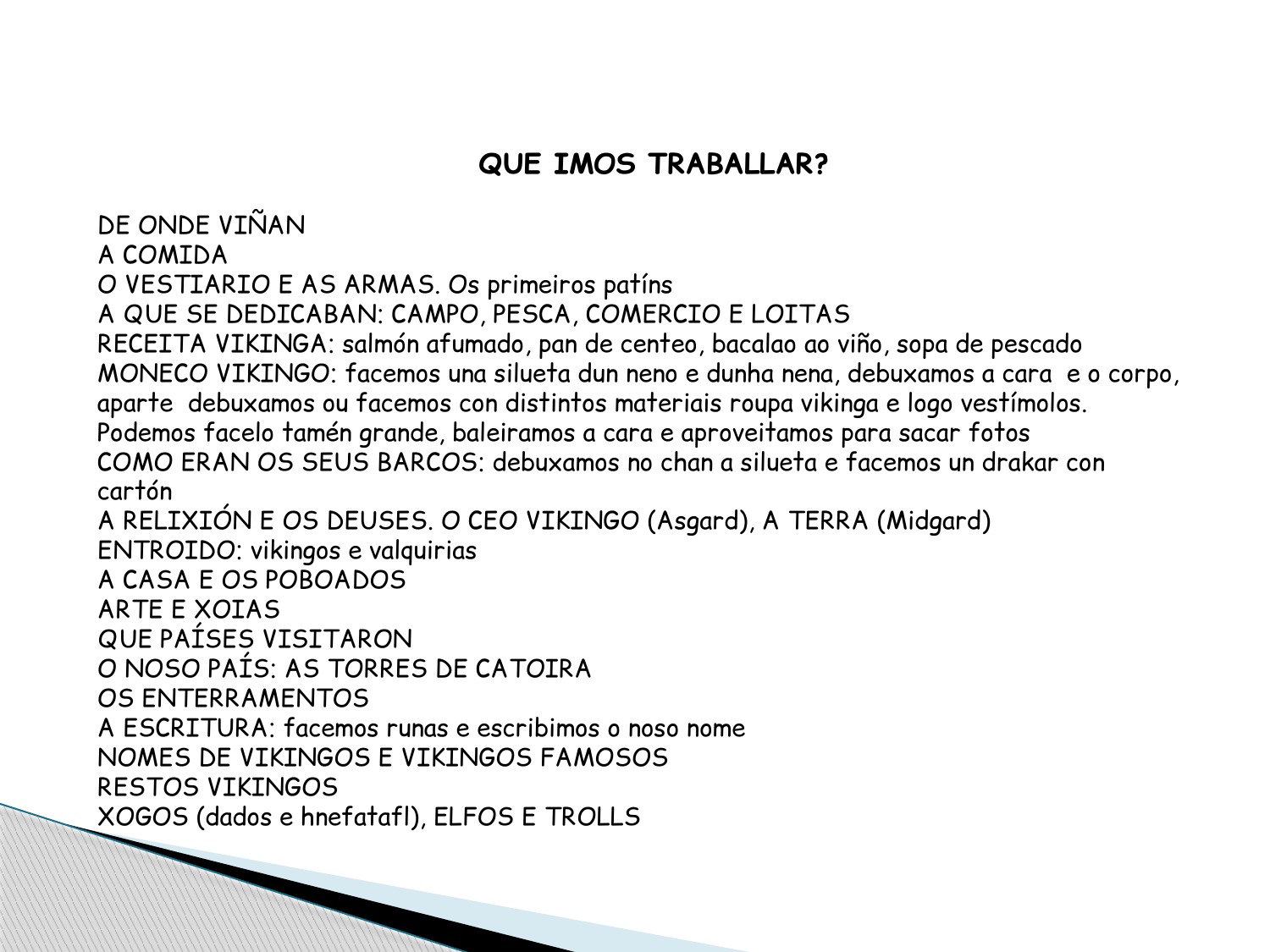

QUE IMOS TRABALLAR?

DE ONDE VIÑAN
A COMIDA
O VESTIARIO E AS ARMAS. Os primeiros patíns
A QUE SE DEDICABAN: CAMPO, PESCA, COMERCIO E LOITAS
RECEITA VIKINGA: salmón afumado, pan de centeo, bacalao ao viño, sopa de pescado
MONECO VIKINGO: facemos una silueta dun neno e dunha nena, debuxamos a cara  e o corpo, aparte  debuxamos ou facemos con distintos materiais roupa vikinga e logo vestímolos. Podemos facelo tamén grande, baleiramos a cara e aproveitamos para sacar fotos
COMO ERAN OS SEUS BARCOS: debuxamos no chan a silueta e facemos un drakar con cartón
A RELIXIÓN E OS DEUSES. O CEO VIKINGO (Asgard), A TERRA (Midgard)
ENTROIDO: vikingos e valquirias
A CASA E OS POBOADOS
ARTE E XOIAS
QUE PAÍSES VISITARON
O NOSO PAÍS: AS TORRES DE CATOIRA
OS ENTERRAMENTOS
A ESCRITURA: facemos runas e escribimos o noso nome
NOMES DE VIKINGOS E VIKINGOS FAMOSOS
RESTOS VIKINGOS
XOGOS (dados e hnefatafl), ELFOS E TROLLS